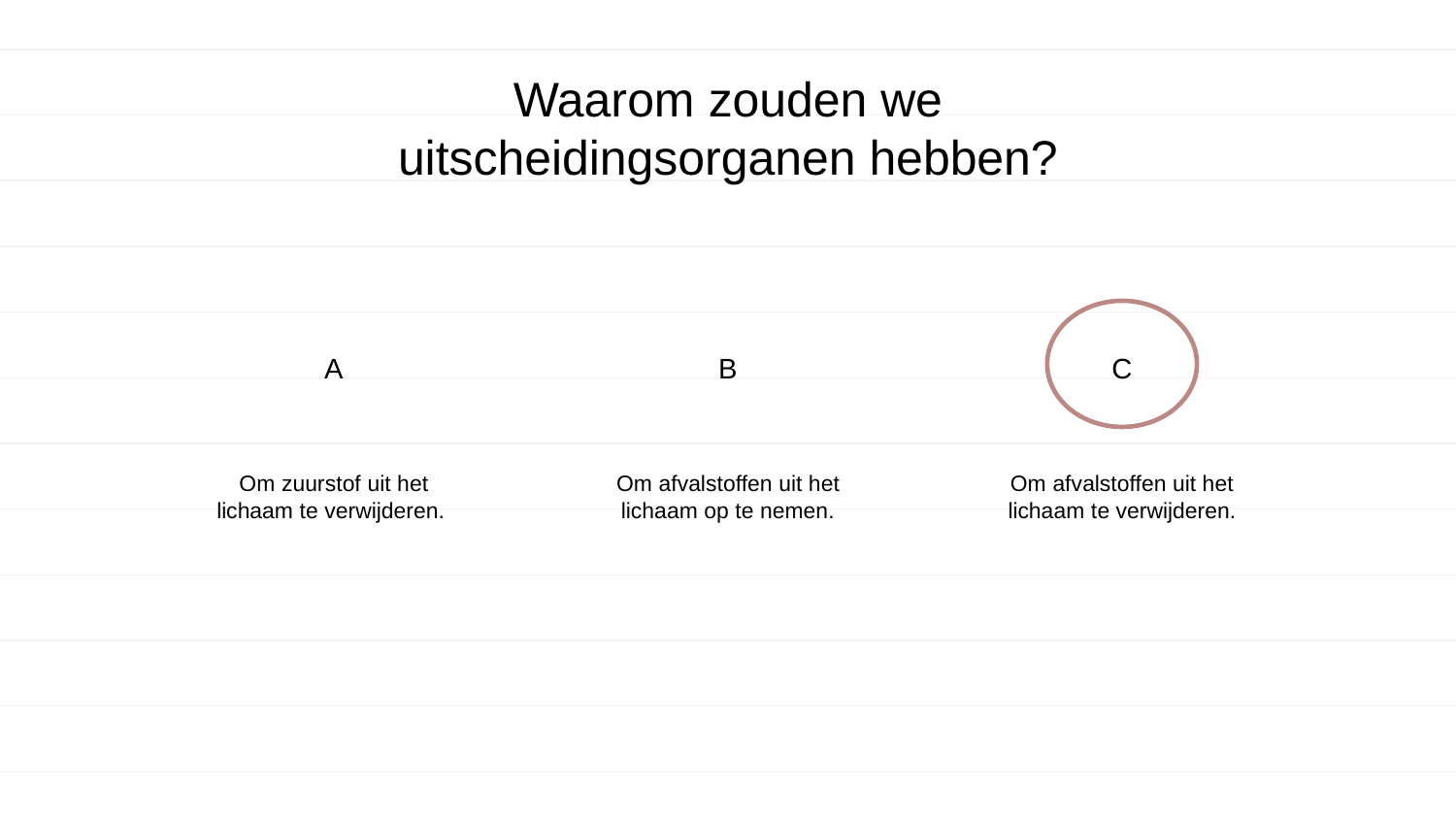

Waarom zouden we uitscheidingsorganen hebben?
# A
B
C

Om zuurstof uit het lichaam te verwijderen.
Om afvalstoffen uit het lichaam op te nemen.
Om afvalstoffen uit het lichaam te verwijderen.